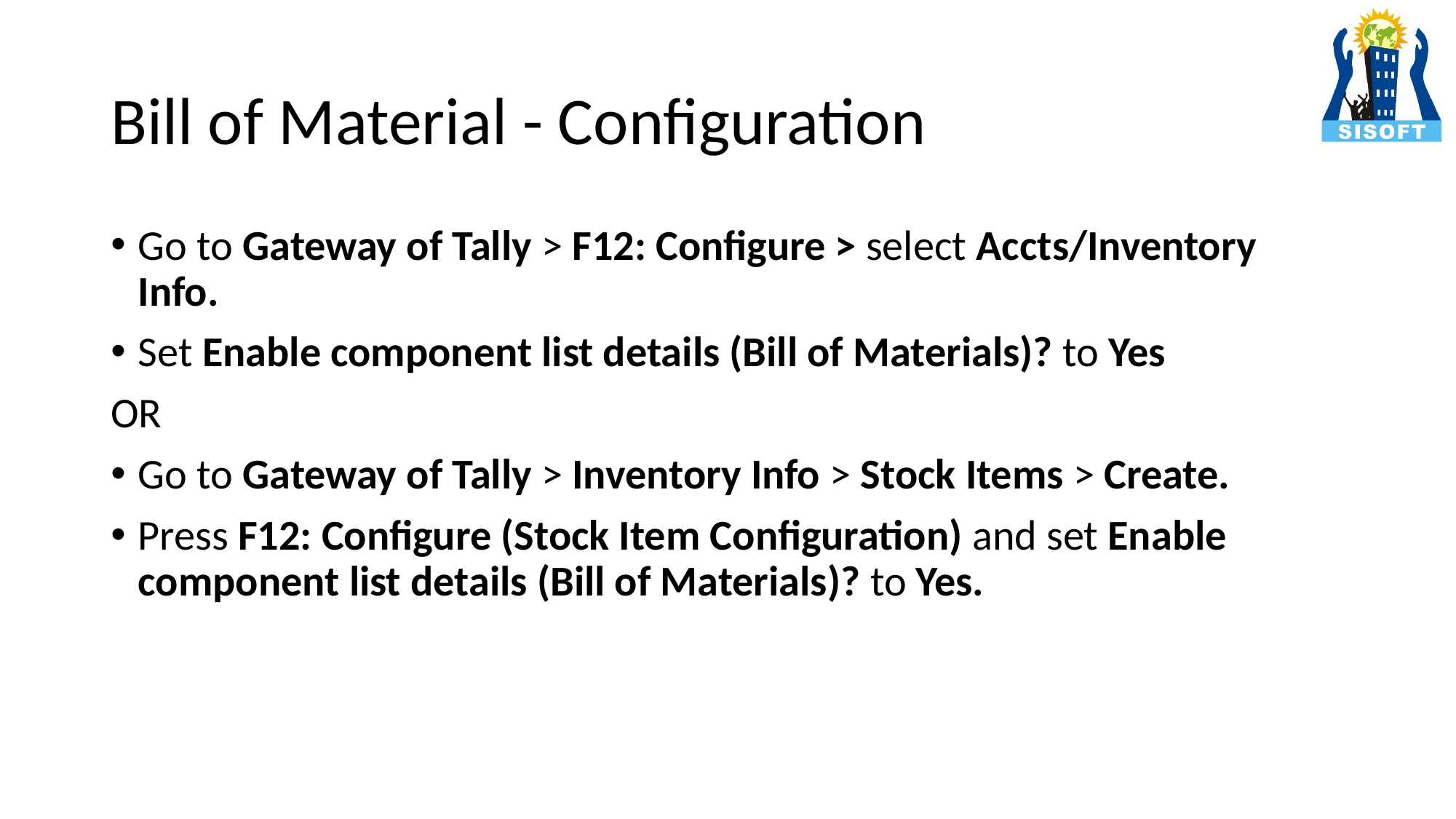

# Bill of Material - Configuration
Go to Gateway of Tally > F12: Configure > select Accts/Inventory Info.
Set Enable component list details (Bill of Materials)? to Yes
OR
Go to Gateway of Tally > Inventory Info > Stock Items > Create.
Press F12: Configure (Stock Item Configuration) and set Enable component list details (Bill of Materials)? to Yes.